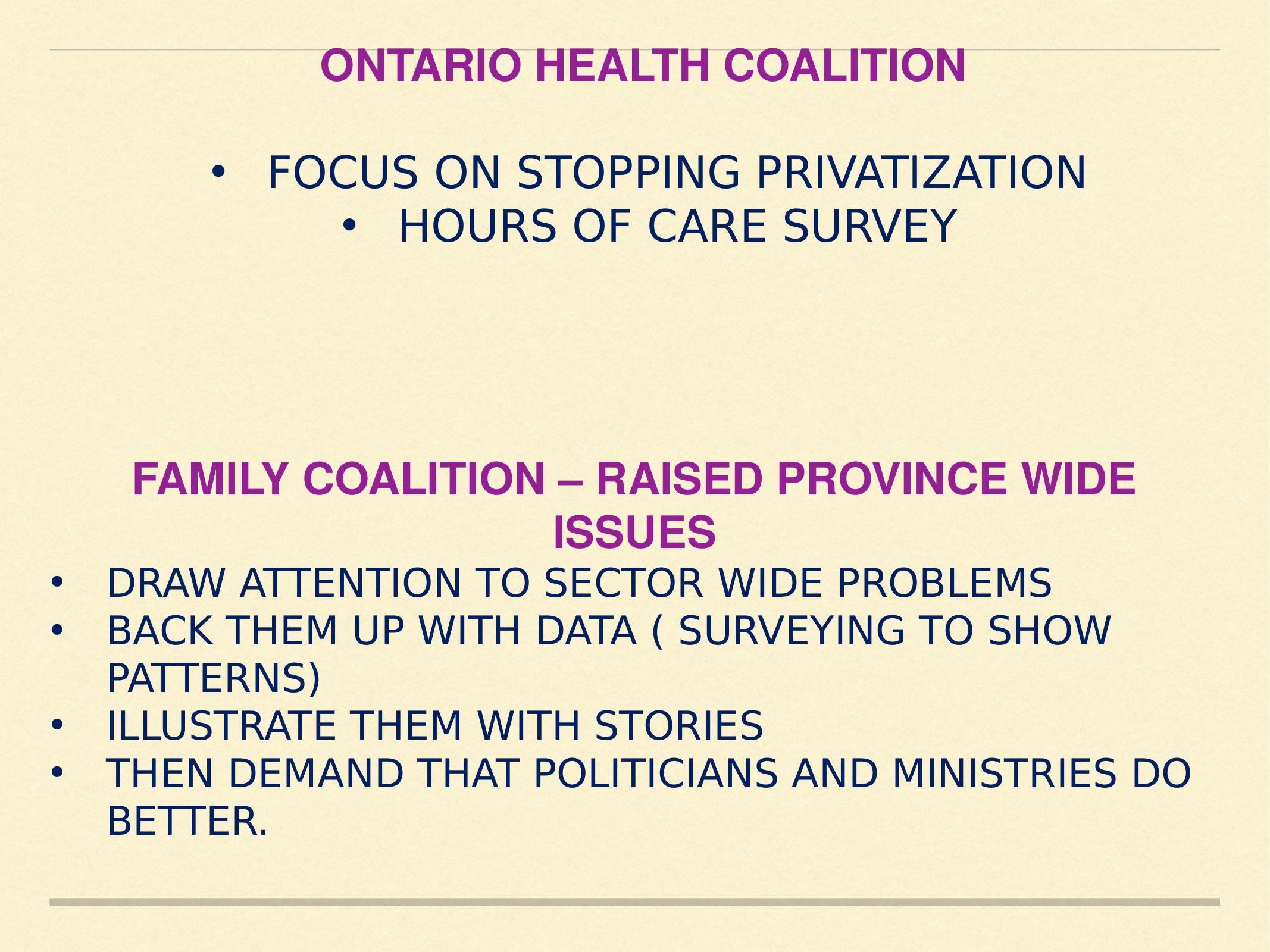

Ontario Health Coalition

Focus on stopping privatization
Hours of Care survey
Family Coalition – raised province wide issues
Draw attention to sector wide problems
Back them up with data ( surveying to show patterns)
Illustrate them with stories
Then demand that politicians and ministries do better.